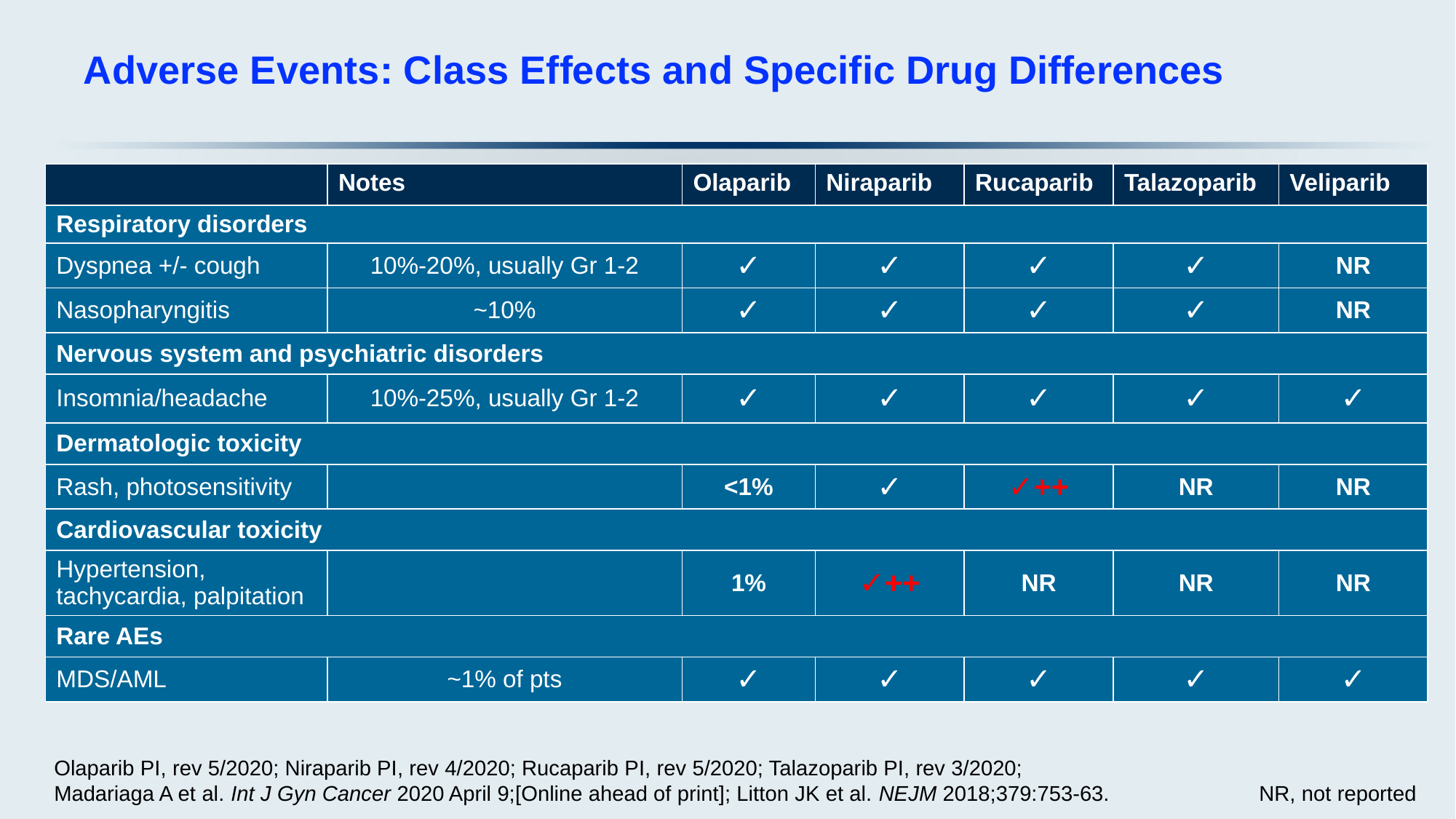

# Adverse Events: Class Effects and Specific Drug Differences
|  | Notes | Olaparib | Niraparib | Rucaparib | Talazoparib | Veliparib |
| --- | --- | --- | --- | --- | --- | --- |
| Respiratory disorders |  |  |  |  |  |  |
| Dyspnea +/- cough | 10%-20%, usually Gr 1-2 | ✓ | ✓ | ✓ | ✓ | NR |
| Nasopharyngitis | ~10% | ✓ | ✓ | ✓ | ✓ | NR |
| Nervous system and psychiatric disorders |  |  |  |  |  |  |
| Insomnia/headache | 10%-25%, usually Gr 1-2 | ✓ | ✓ | ✓ | ✓ | ✓ |
| Dermatologic toxicity |  |  |  |  |  |  |
| Rash, photosensitivity |  | <1% | ✓ | ✓++ | NR | NR |
| Cardiovascular toxicity |  |  |  |  |  |  |
| Hypertension, tachycardia, palpitation |  | 1% | ✓++ | NR | NR | NR |
| Rare AEs |  |  |  |  |  |  |
| MDS/AML | ~1% of pts | ✓ | ✓ | ✓ | ✓ | ✓ |
Olaparib PI, rev 5/2020; Niraparib PI, rev 4/2020; Rucaparib PI, rev 5/2020; Talazoparib PI, rev 3/2020;
Madariaga A et al. Int J Gyn Cancer 2020 April 9;[Online ahead of print]; Litton JK et al. NEJM 2018;379:753-63.
NR, not reported